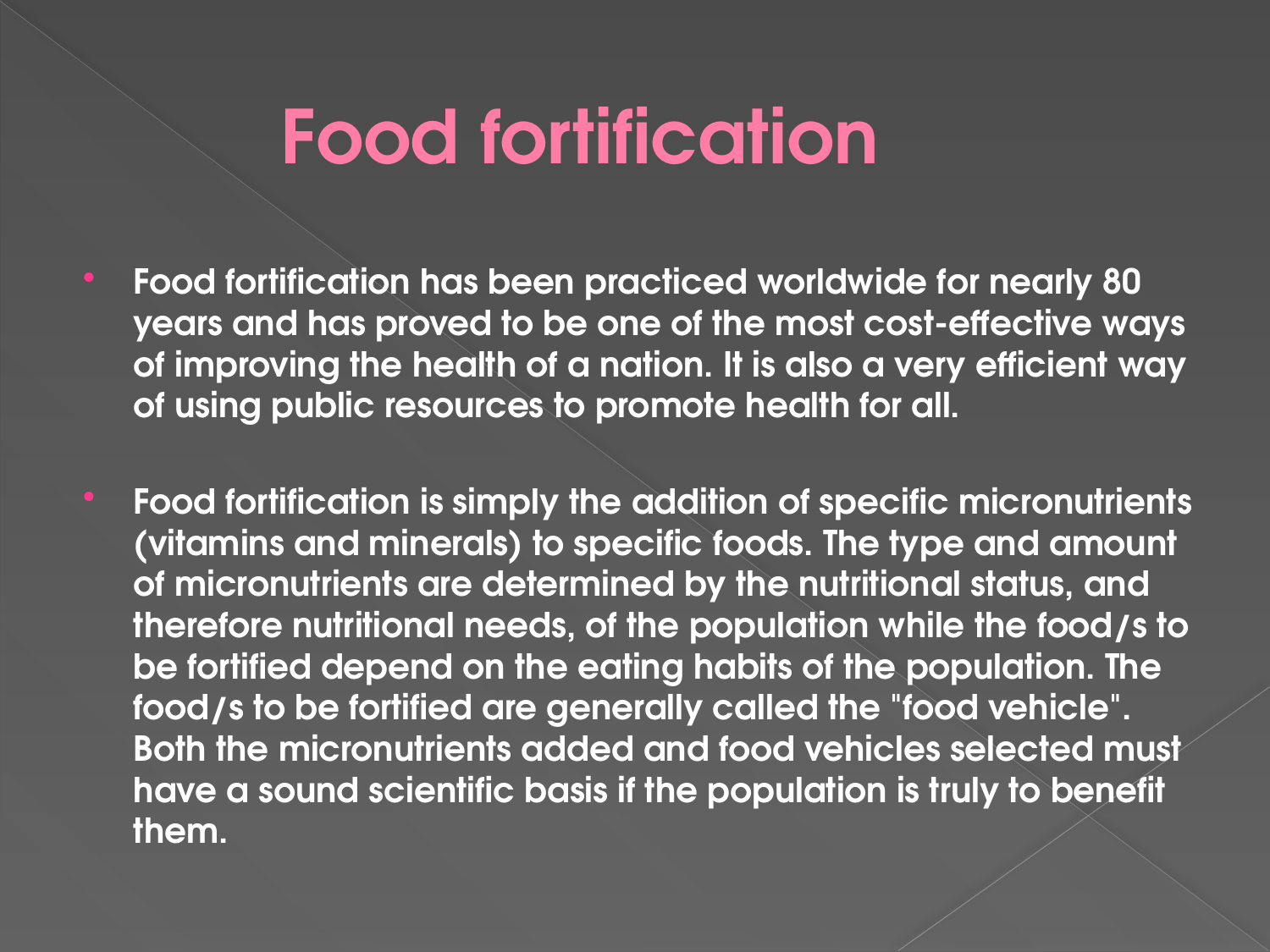

# Food fortification
Food fortification has been practiced worldwide for nearly 80 years and has proved to be one of the most cost-effective ways of improving the health of a nation. It is also a very efficient way of using public resources to promote health for all.

Food fortification is simply the addition of specific micronutrients (vitamins and minerals) to specific foods. The type and amount of micronutrients are determined by the nutritional status, and therefore nutritional needs, of the population while the food/s to be fortified depend on the eating habits of the population. The food/s to be fortified are generally called the "food vehicle". Both the micronutrients added and food vehicles selected must have a sound scientific basis if the population is truly to benefit them.